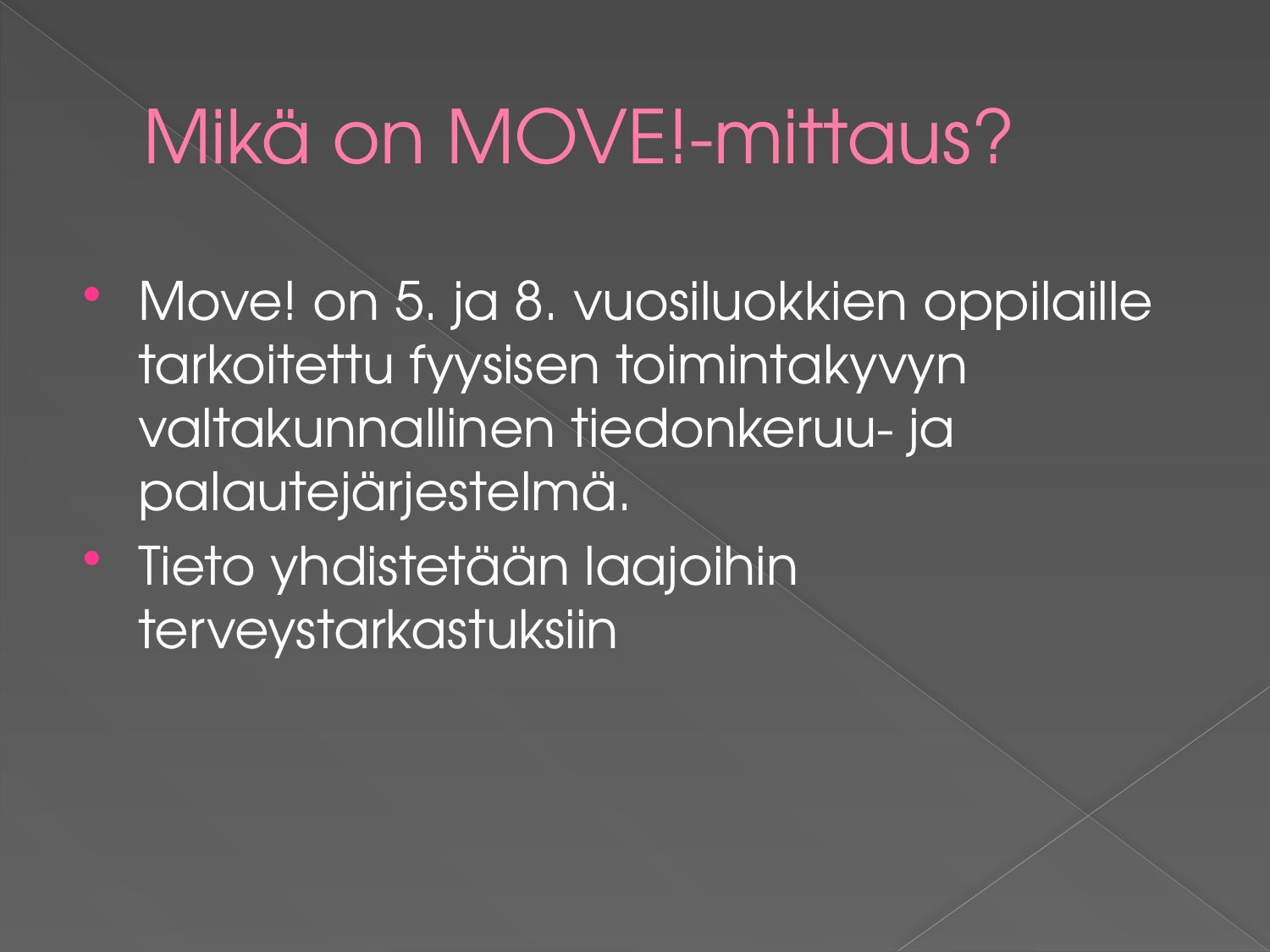

# Mikä on MOVE!-mittaus?
Move! on 5. ja 8. vuosiluokkien oppilaille tarkoitettu fyysisen toimintakyvyn valtakunnallinen tiedonkeruu- ja palautejärjestelmä.
Tieto yhdistetään laajoihin terveystarkastuksiin